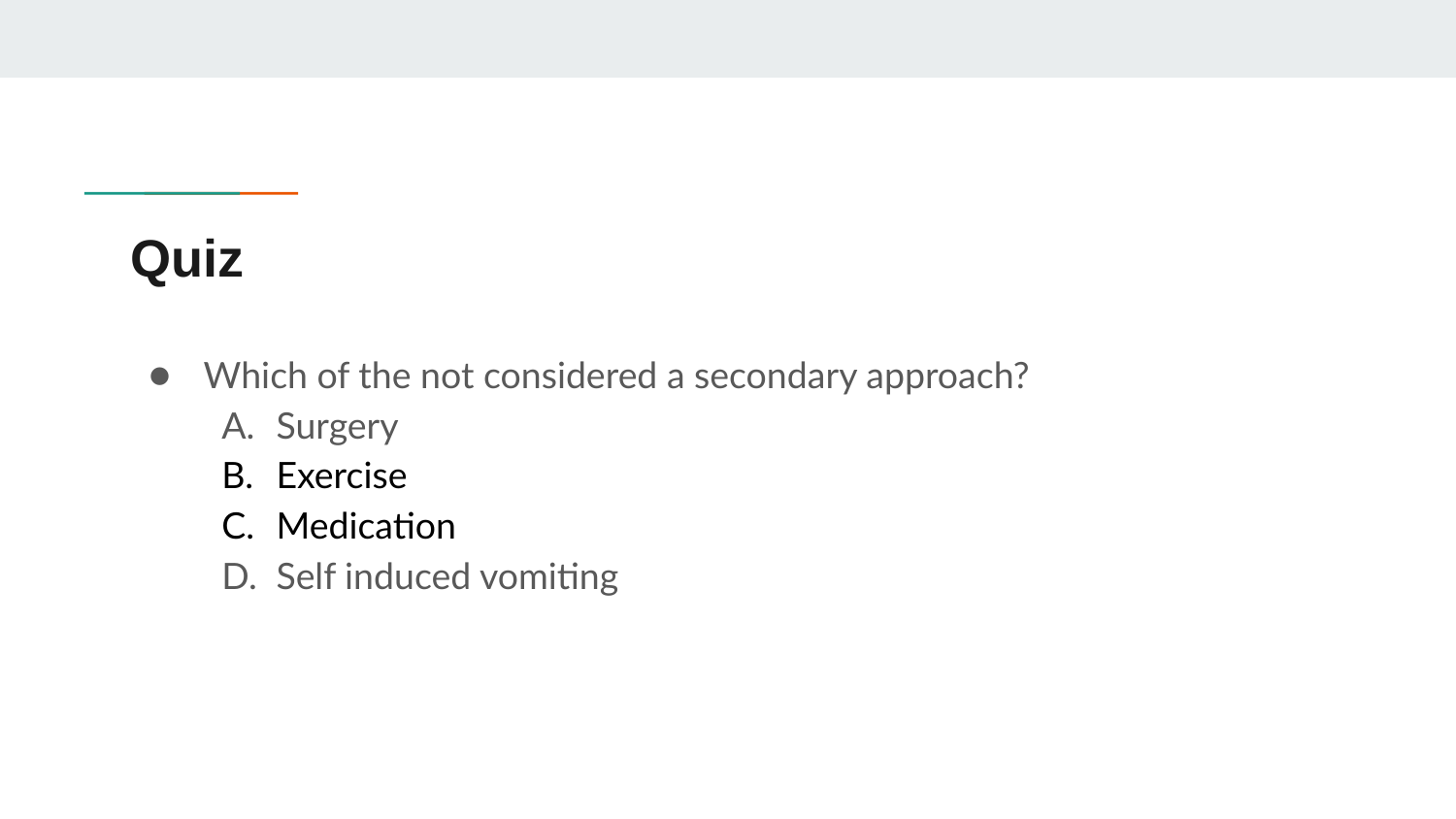

# Quiz
Which of the not considered a secondary approach?
Surgery
Exercise
Medication
Self induced vomiting